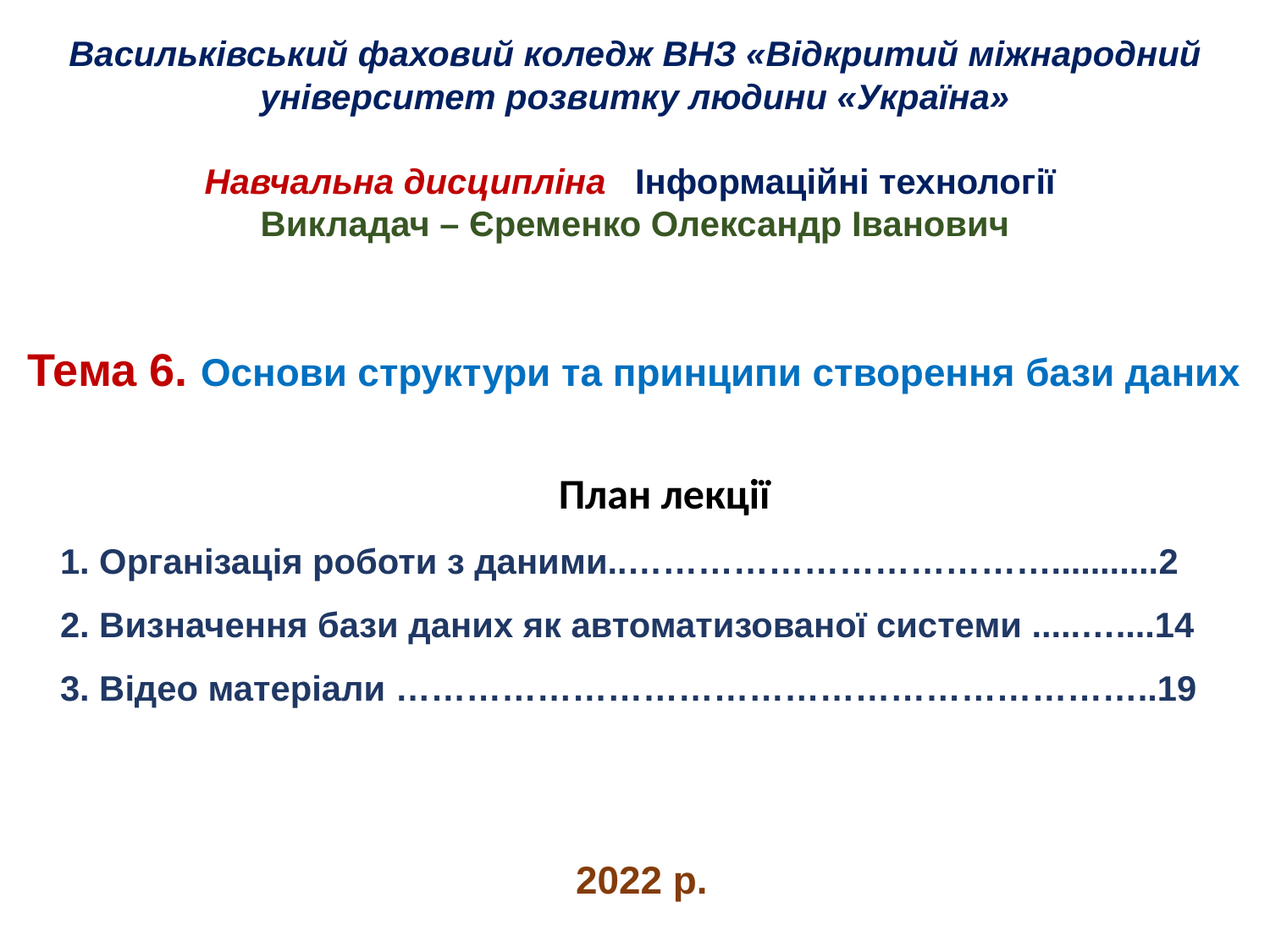

# Васильківський фаховий коледж ВНЗ «Відкритий міжнародний університет розвитку людини «Україна» Навчальна дисципліна   Інформаційні технології Викладач – Єременко Олександр Іванович
Тема 6. Основи структури та принципи створення бази даних

2022 р.
План лекції
1. Організація роботи з даними..………………………………...........2
2. Визначення бази даних як автоматизованої системи .....…....14
3. Відео матеріали ………………………………………………………..19